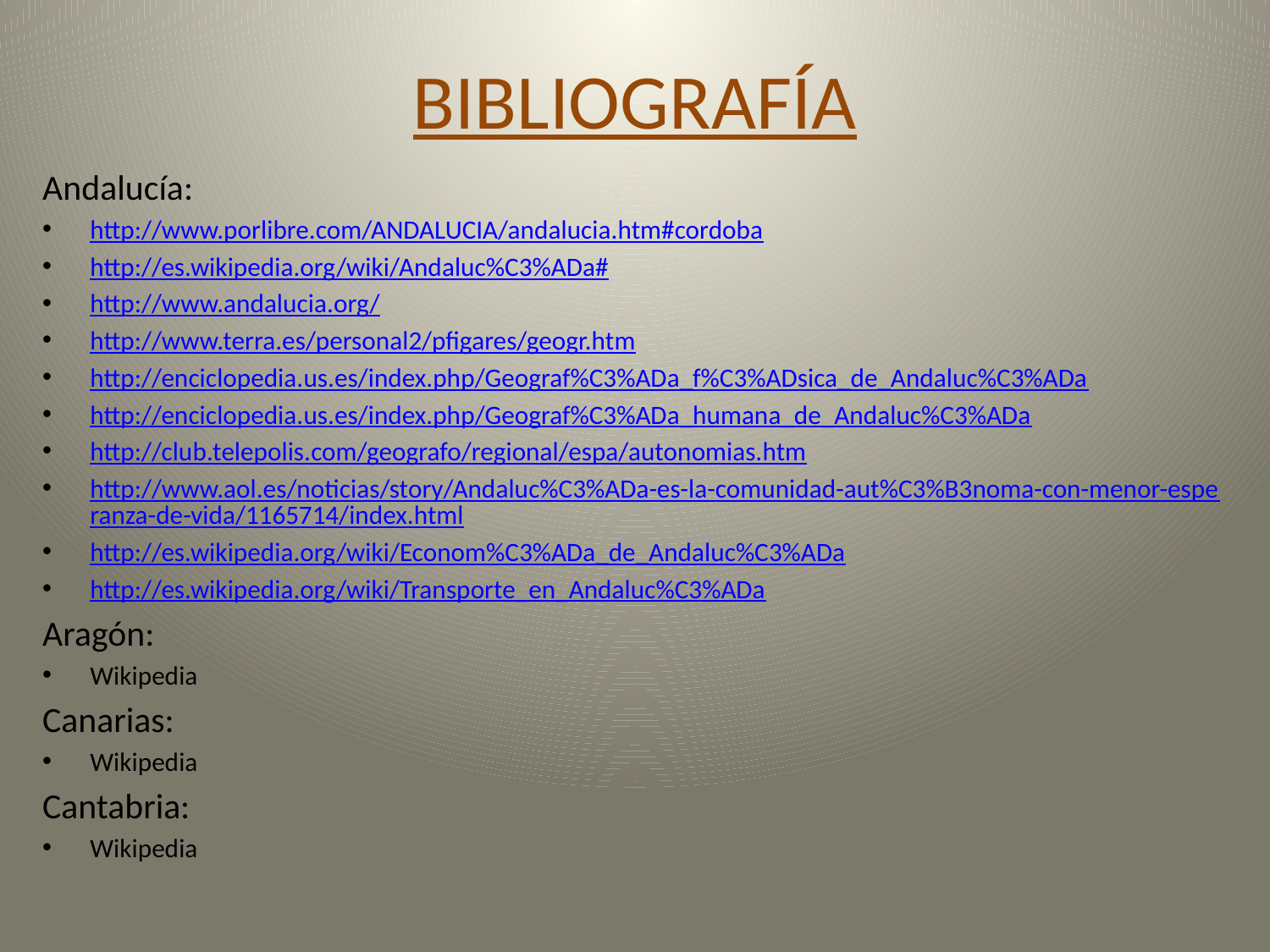

# BIBLIOGRAFÍA
Andalucía:
http://www.porlibre.com/ANDALUCIA/andalucia.htm#cordoba
http://es.wikipedia.org/wiki/Andaluc%C3%ADa#
http://www.andalucia.org/
http://www.terra.es/personal2/pfigares/geogr.htm
http://enciclopedia.us.es/index.php/Geograf%C3%ADa_f%C3%ADsica_de_Andaluc%C3%ADa
http://enciclopedia.us.es/index.php/Geograf%C3%ADa_humana_de_Andaluc%C3%ADa
http://club.telepolis.com/geografo/regional/espa/autonomias.htm
http://www.aol.es/noticias/story/Andaluc%C3%ADa-es-la-comunidad-aut%C3%B3noma-con-menor-esperanza-de-vida/1165714/index.html
http://es.wikipedia.org/wiki/Econom%C3%ADa_de_Andaluc%C3%ADa
http://es.wikipedia.org/wiki/Transporte_en_Andaluc%C3%ADa
Aragón:
Wikipedia
Canarias:
Wikipedia
Cantabria:
Wikipedia